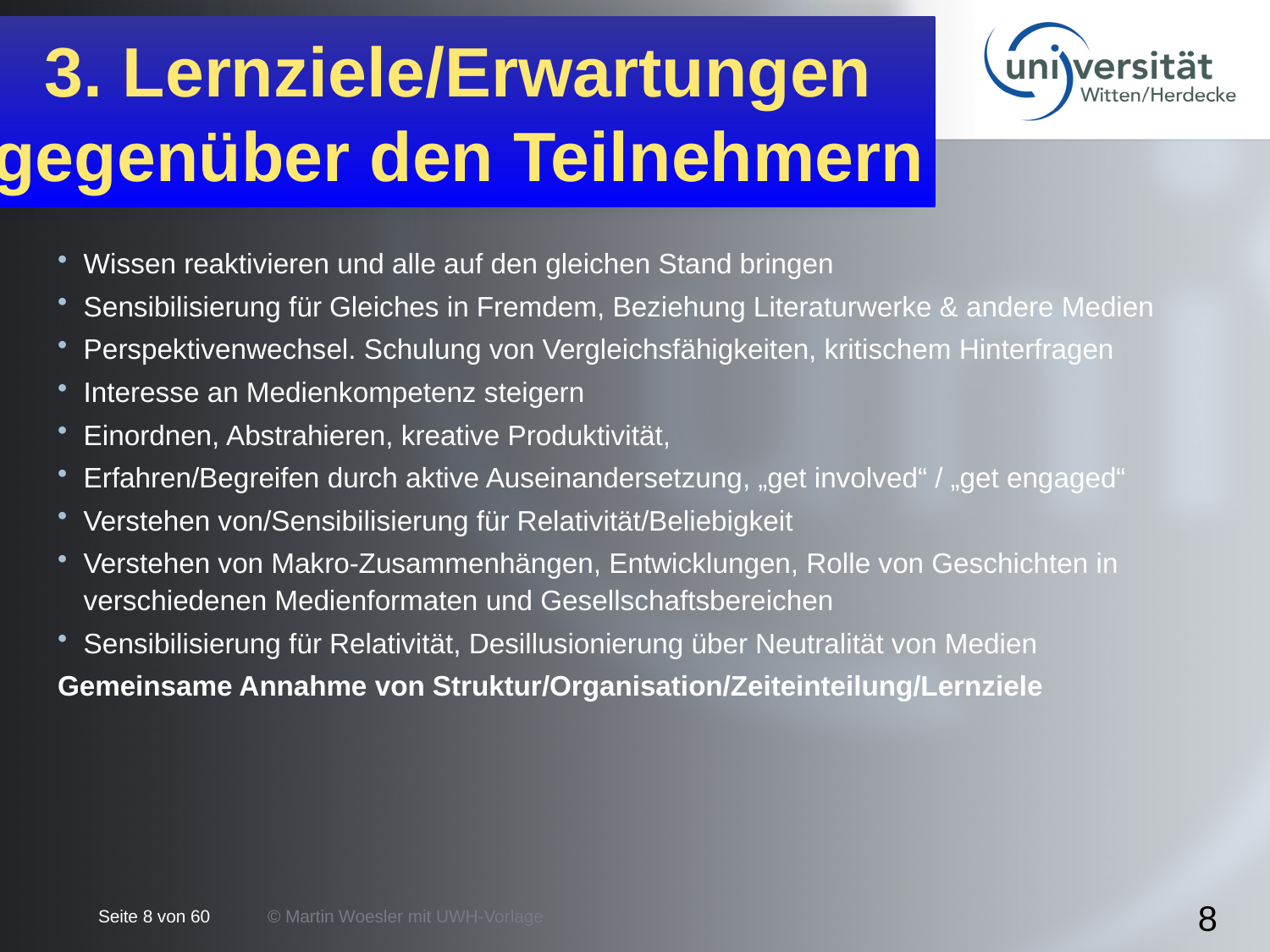

3. Lernziele/Erwartungen gegenüber den Teilnehmern
# 2. Lernziele/Erwartungen an die Teilnehmer
Wissen reaktivieren und alle auf den gleichen Stand bringen
Sensibilisierung für Gleiches in Fremdem, Beziehung Literaturwerke & andere Medien
Perspektivenwechsel. Schulung von Vergleichsfähigkeiten, kritischem Hinterfragen
Interesse an Medienkompetenz steigern
Einordnen, Abstrahieren, kreative Produktivität,
Erfahren/Begreifen durch aktive Auseinandersetzung, „get involved“ / „get engaged“
Verstehen von/Sensibilisierung für Relativität/Beliebigkeit
Verstehen von Makro-Zusammenhängen, Entwicklungen, Rolle von Geschichten in verschiedenen Medienformaten und Gesellschaftsbereichen
Sensibilisierung für Relativität, Desillusionierung über Neutralität von Medien
Gemeinsame Annahme von Struktur/Organisation/Zeiteinteilung/Lernziele
8